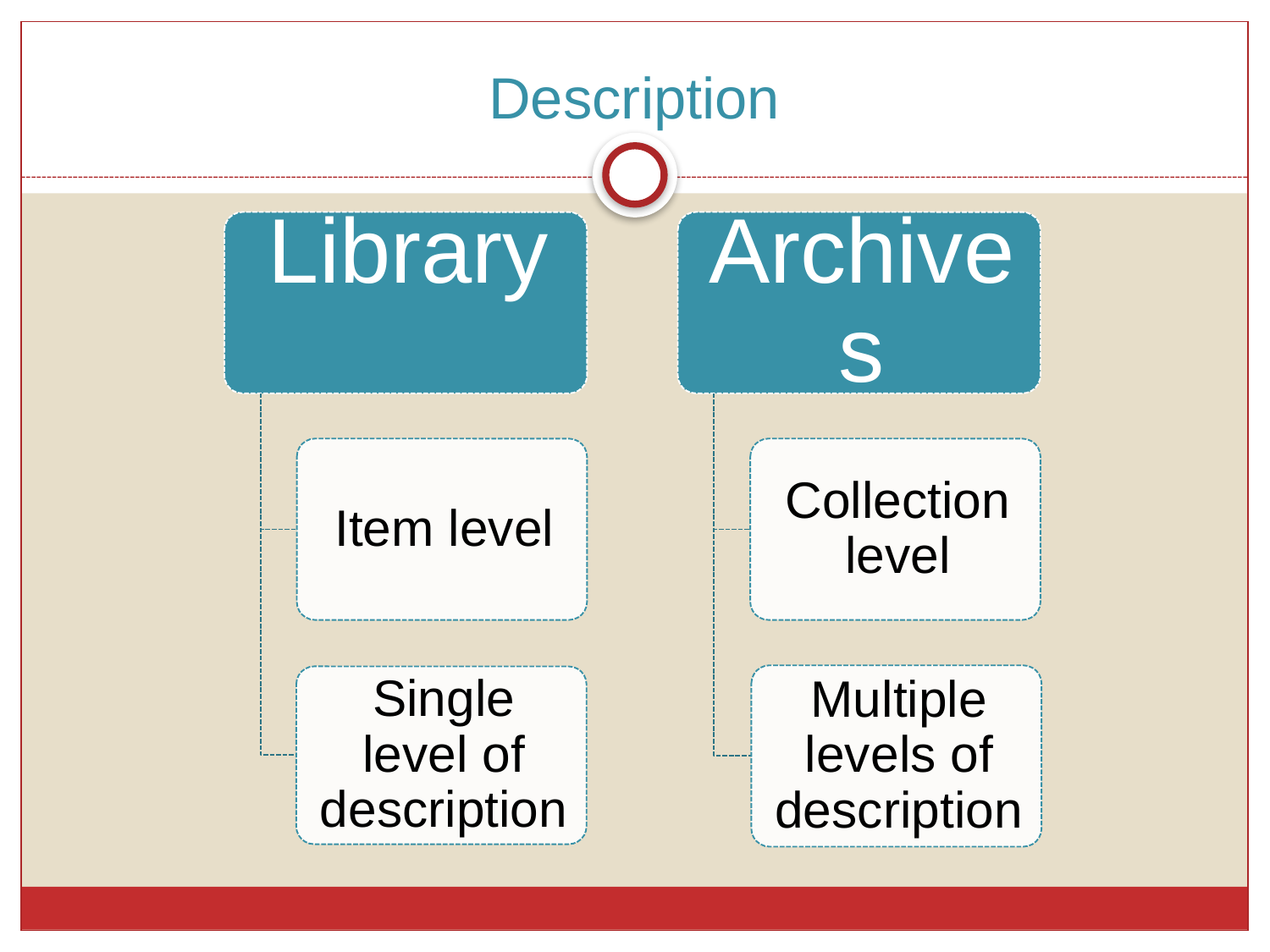

# Description
Library
Item level
Single level of description
Archives
Collection level
Multiple levels of description